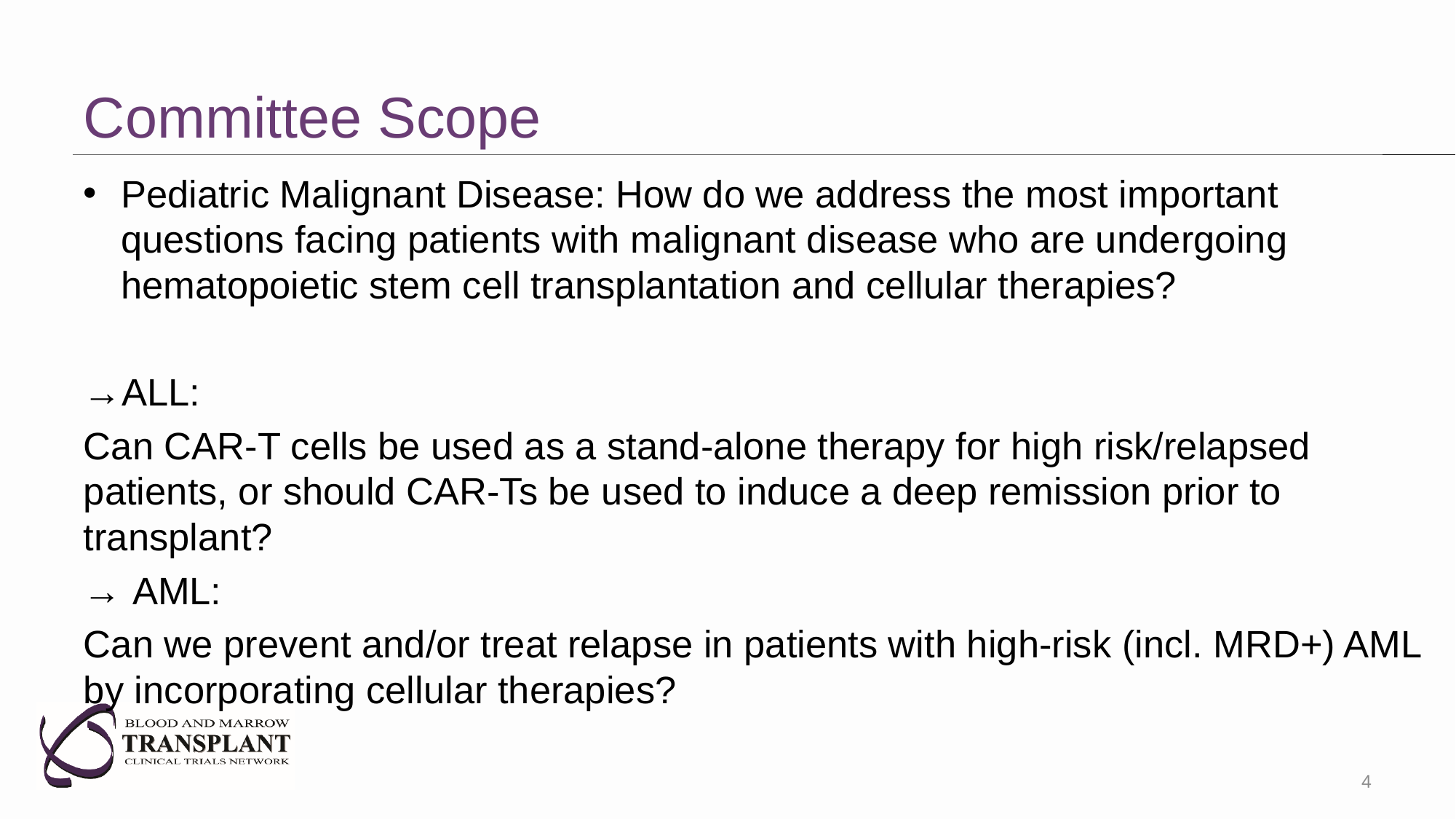

# Committee Scope
Pediatric Malignant Disease: How do we address the most important questions facing patients with malignant disease who are undergoing hematopoietic stem cell transplantation and cellular therapies?

→ALL:
Can CAR-T cells be used as a stand-alone therapy for high risk/relapsed patients, or should CAR-Ts be used to induce a deep remission prior to transplant?
→ AML:
Can we prevent and/or treat relapse in patients with high-risk (incl. MRD+) AML by incorporating cellular therapies?

4